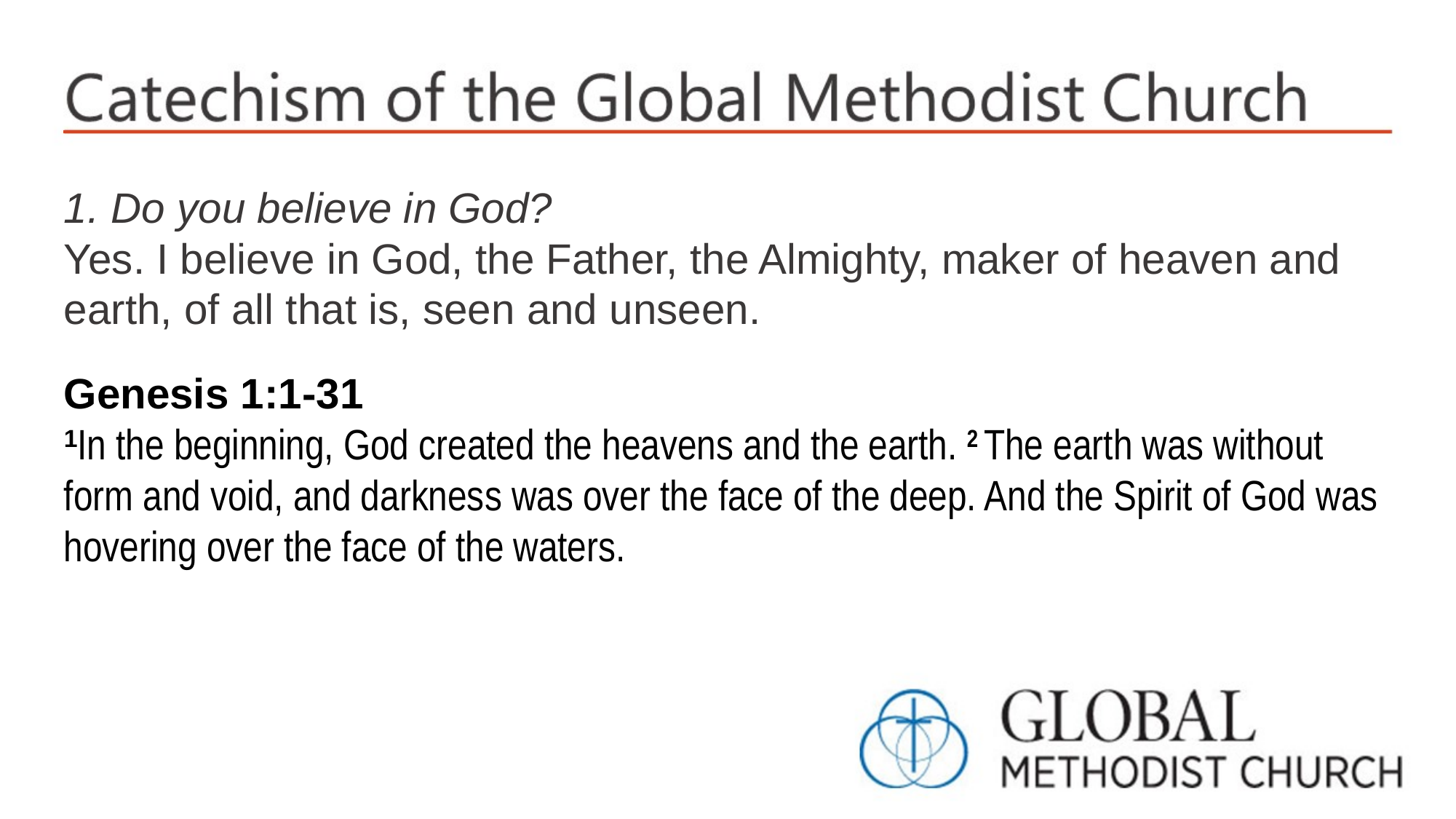

1. Do you believe in God?
Yes. I believe in God, the Father, the Almighty, maker of heaven and earth, of all that is, seen and unseen.
Genesis 1:1-31
1In the beginning, God created the heavens and the earth. 2 The earth was without form and void, and darkness was over the face of the deep. And the Spirit of God was hovering over the face of the waters.